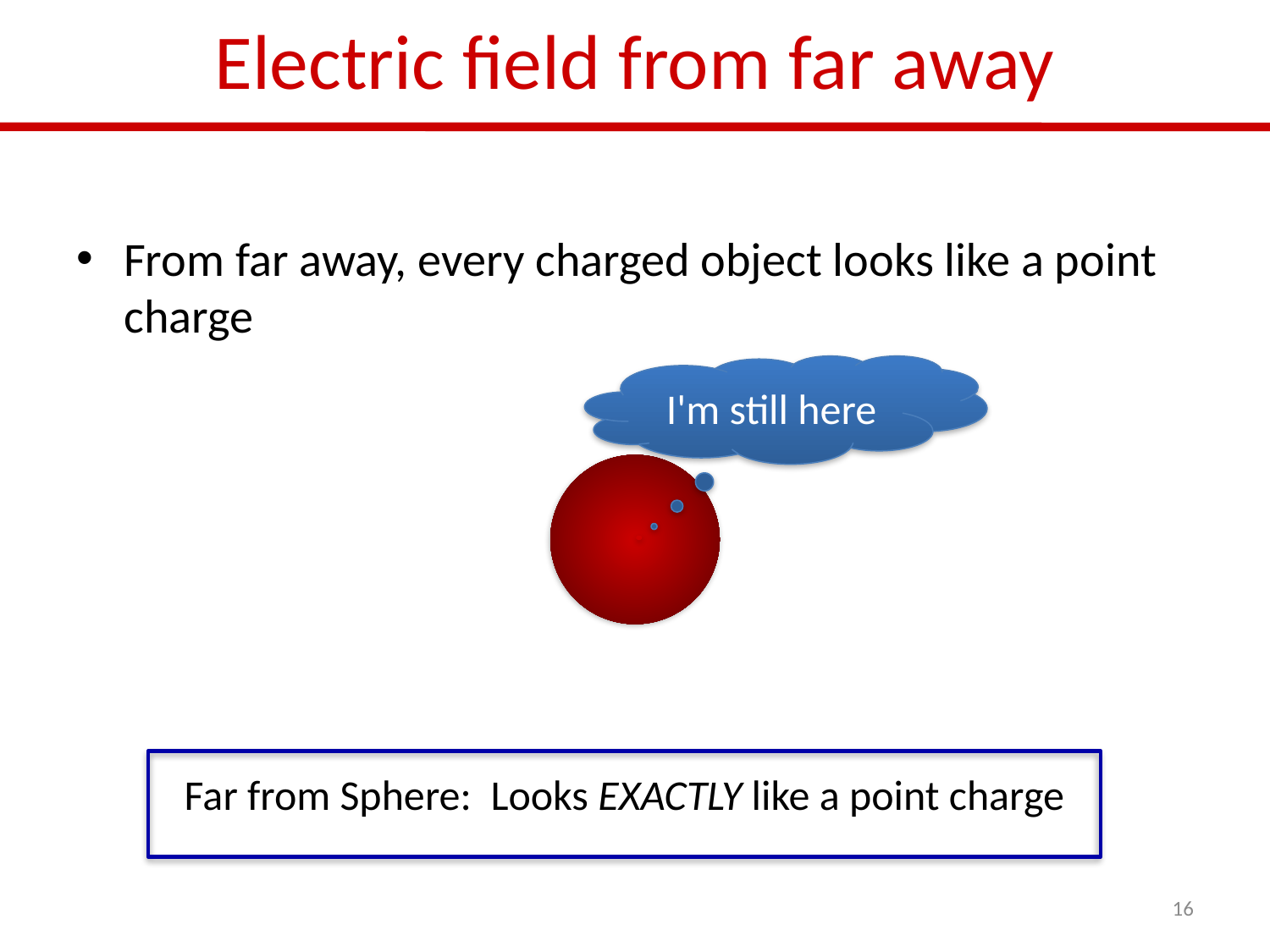

# Electric field from far away
From far away, every charged object looks like a point charge

I'm still here

Far from Sphere:  Looks EXACTLY like a point charge

16